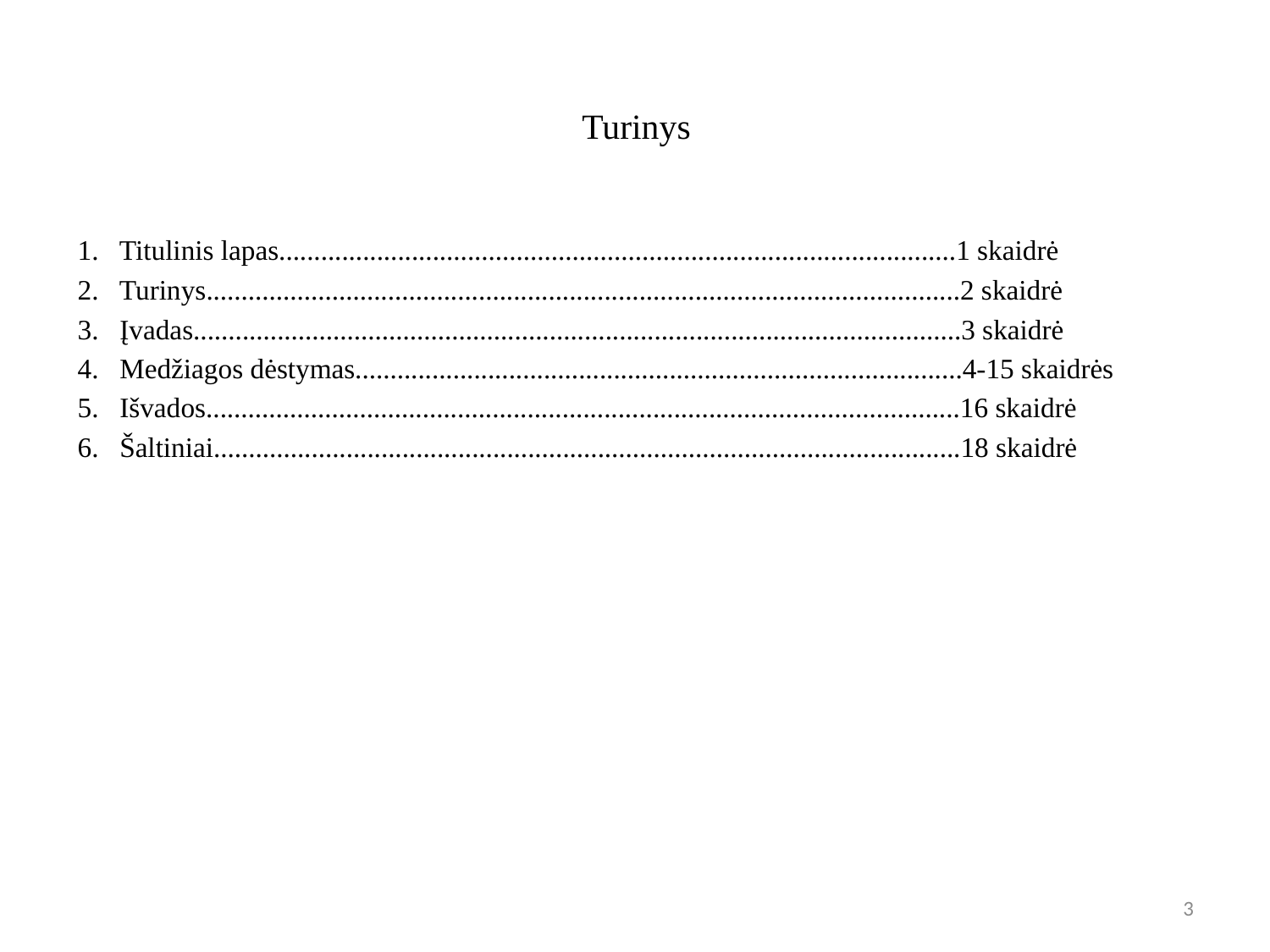

# Turinys
1.   Titulinis lapas.................................................................................................1 skaidrė
2.   Turinys............................................................................................................2 skaidrė
3.   Įvadas..............................................................................................................3 skaidrė
4.   Medžiagos dėstymas.......................................................................................4-15 skaidrės
5.   Išvados............................................................................................................16 skaidrė
6.   Šaltiniai...........................................................................................................18 skaidrė

3